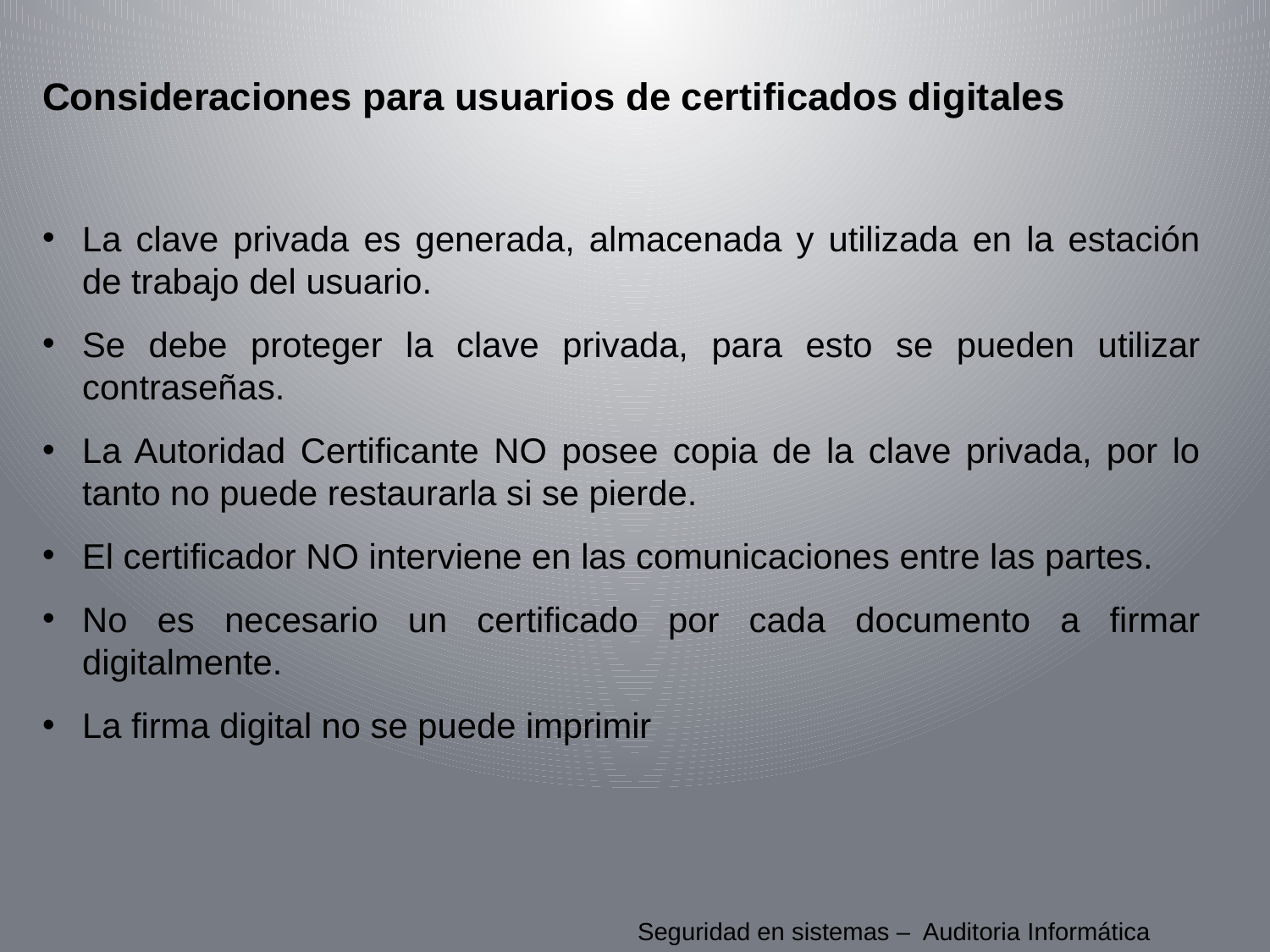

Consideraciones para usuarios de certificados digitales
La clave privada es generada, almacenada y utilizada en la estación de trabajo del usuario.
Se debe proteger la clave privada, para esto se pueden utilizar contraseñas.
La Autoridad Certificante NO posee copia de la clave privada, por lo tanto no puede restaurarla si se pierde.
El certificador NO interviene en las comunicaciones entre las partes.
No es necesario un certificado por cada documento a firmar digitalmente.
La firma digital no se puede imprimir
Seguridad en sistemas –  Auditoria Informática